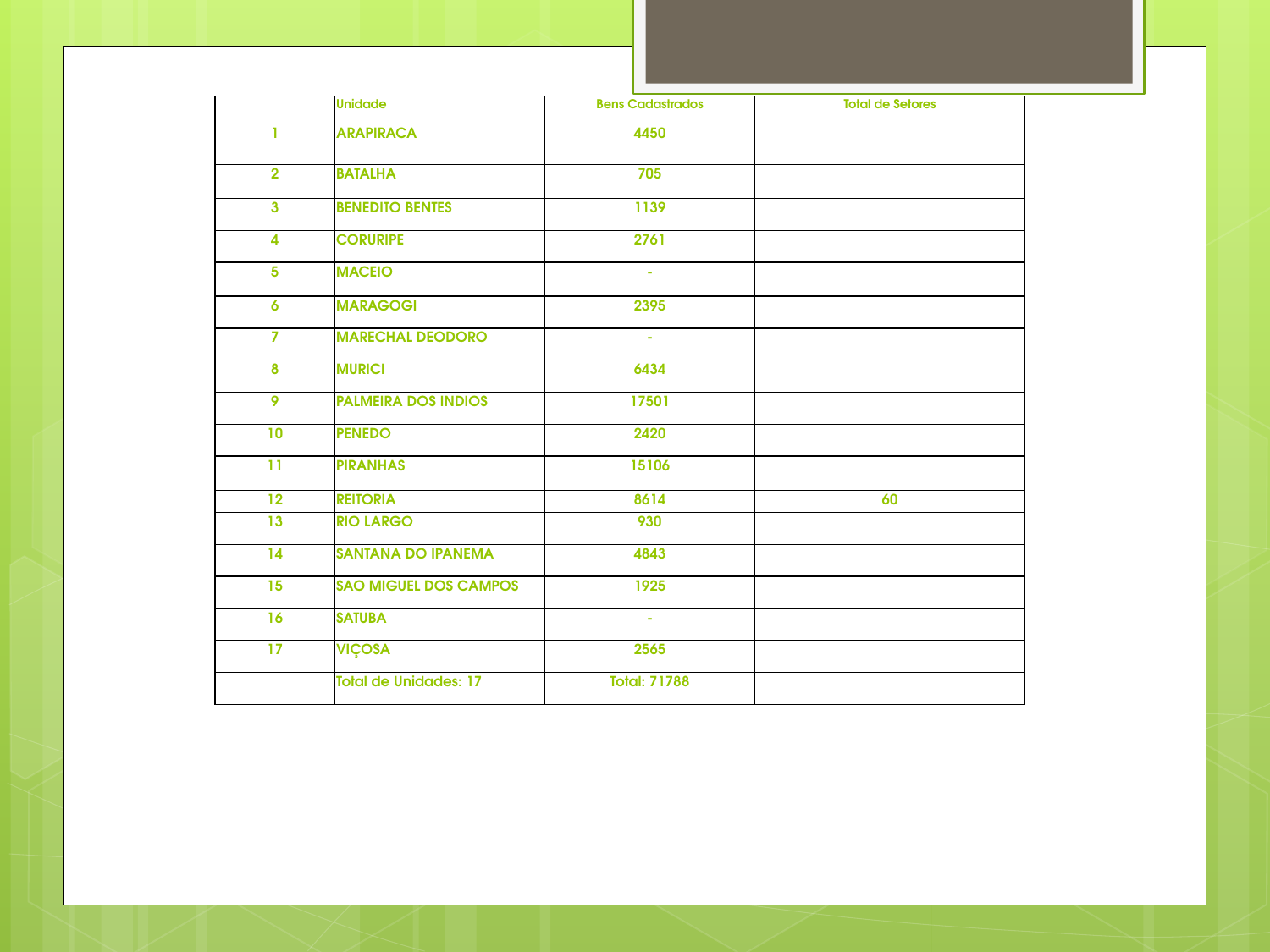

|  | Unidade | Bens Cadastrados | Total de Setores |
| --- | --- | --- | --- |
| 1 | ARAPIRACA | 4450 |  |
| 2 | BATALHA | 705 |  |
| 3 | BENEDITO BENTES | 1139 |  |
| 4 | CORURIPE | 2761 |  |
| 5 | MACEIO | - |  |
| 6 | MARAGOGI | 2395 |  |
| 7 | MARECHAL DEODORO | - |  |
| 8 | MURICI | 6434 |  |
| 9 | PALMEIRA DOS INDIOS | 17501 |  |
| 10 | PENEDO | 2420 |  |
| 11 | PIRANHAS | 15106 |  |
| 12 | REITORIA | 8614 | 60 |
| 13 | RIO LARGO | 930 |  |
| 14 | SANTANA DO IPANEMA | 4843 |  |
| 15 | SAO MIGUEL DOS CAMPOS | 1925 |  |
| 16 | SATUBA | - |  |
| 17 | VIÇOSA | 2565 |  |
|  | Total de Unidades: 17 | Total: 71788 |  |
#